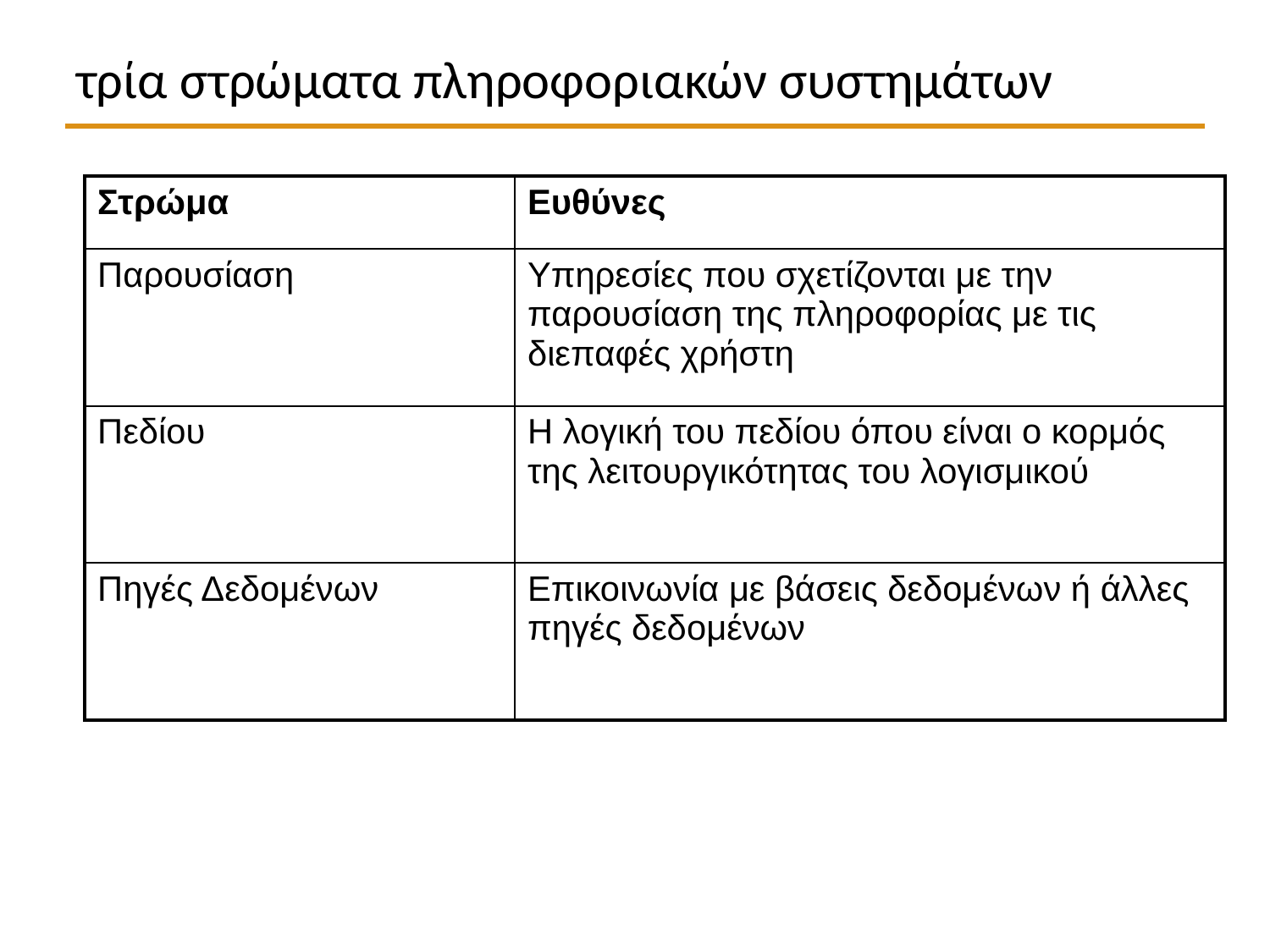

# τρία στρώματα πληροφοριακών συστημάτων
| Στρώμα | Ευθύνες |
| --- | --- |
| Παρουσίαση | Υπηρεσίες που σχετίζονται με την παρουσίαση της πληροφορίας με τις διεπαφές χρήστη |
| Πεδίου | Η λογική του πεδίου όπου είναι ο κορμός της λειτουργικότητας του λογισμικού |
| Πηγές Δεδομένων | Επικοινωνία με βάσεις δεδομένων ή άλλες πηγές δεδομένων |